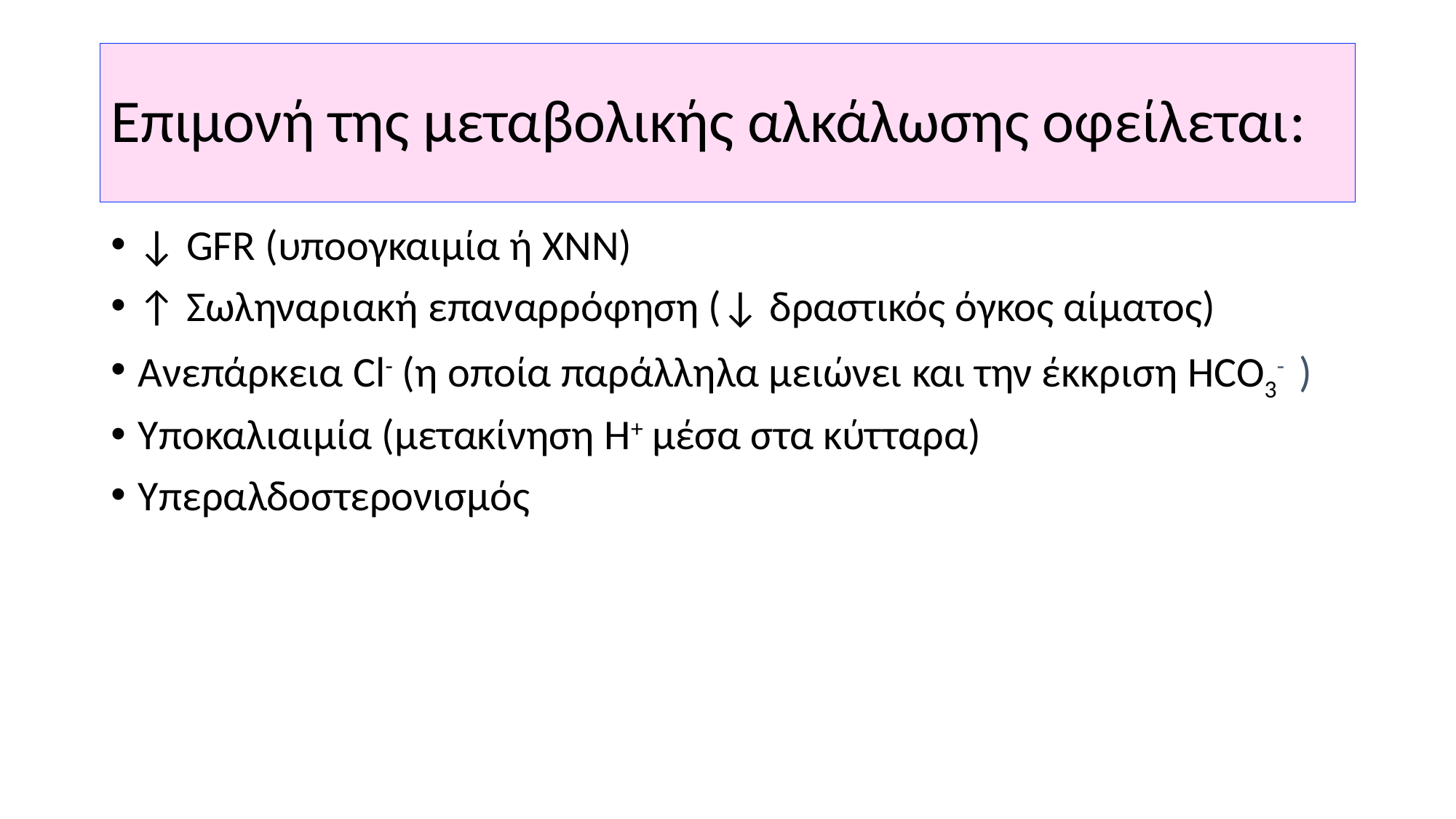

# Επιμονή της μεταβολικής αλκάλωσης οφείλεται:
↓ GFR (υποογκαιμία ή ΧΝΝ)
↑ Σωληναριακή επαναρρόφηση (↓ δραστικός όγκος αίματος)
Ανεπάρκεια Cl- (η οποία παράλληλα μειώνει και την έκκριση HCO3-  )
Υποκαλιαιμία (μετακίνηση Η+ μέσα στα κύτταρα)
Υπεραλδοστερονισμός